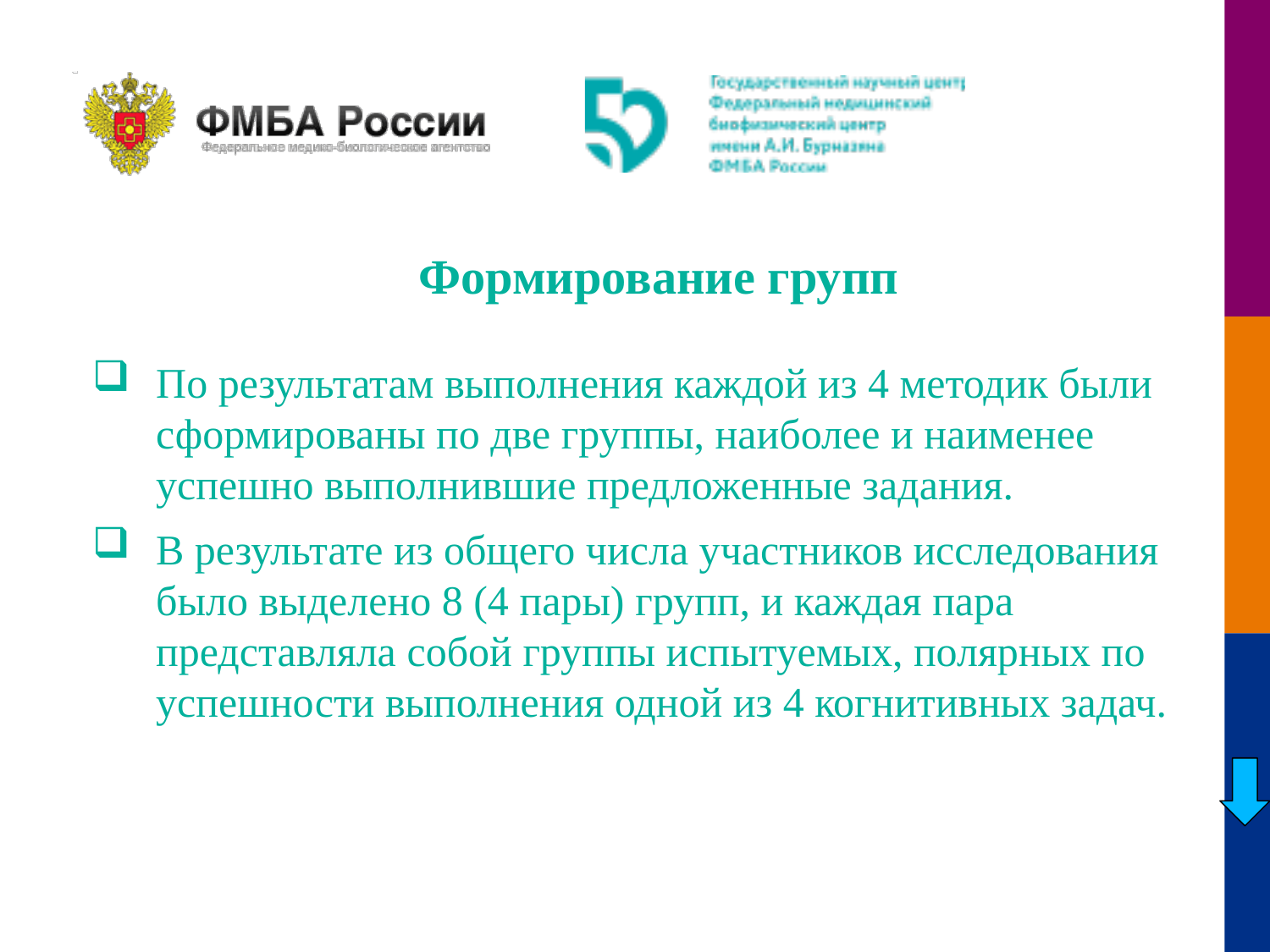

Формирование групп
По результатам выполнения каждой из 4 методик были сформированы по две группы, наиболее и наименее успешно выполнившие предложенные задания.
В результате из общего числа участников исследования было выделено 8 (4 пары) групп, и каждая пара представляла собой группы испытуемых, полярных по успешности выполнения одной из 4 когнитивных задач.